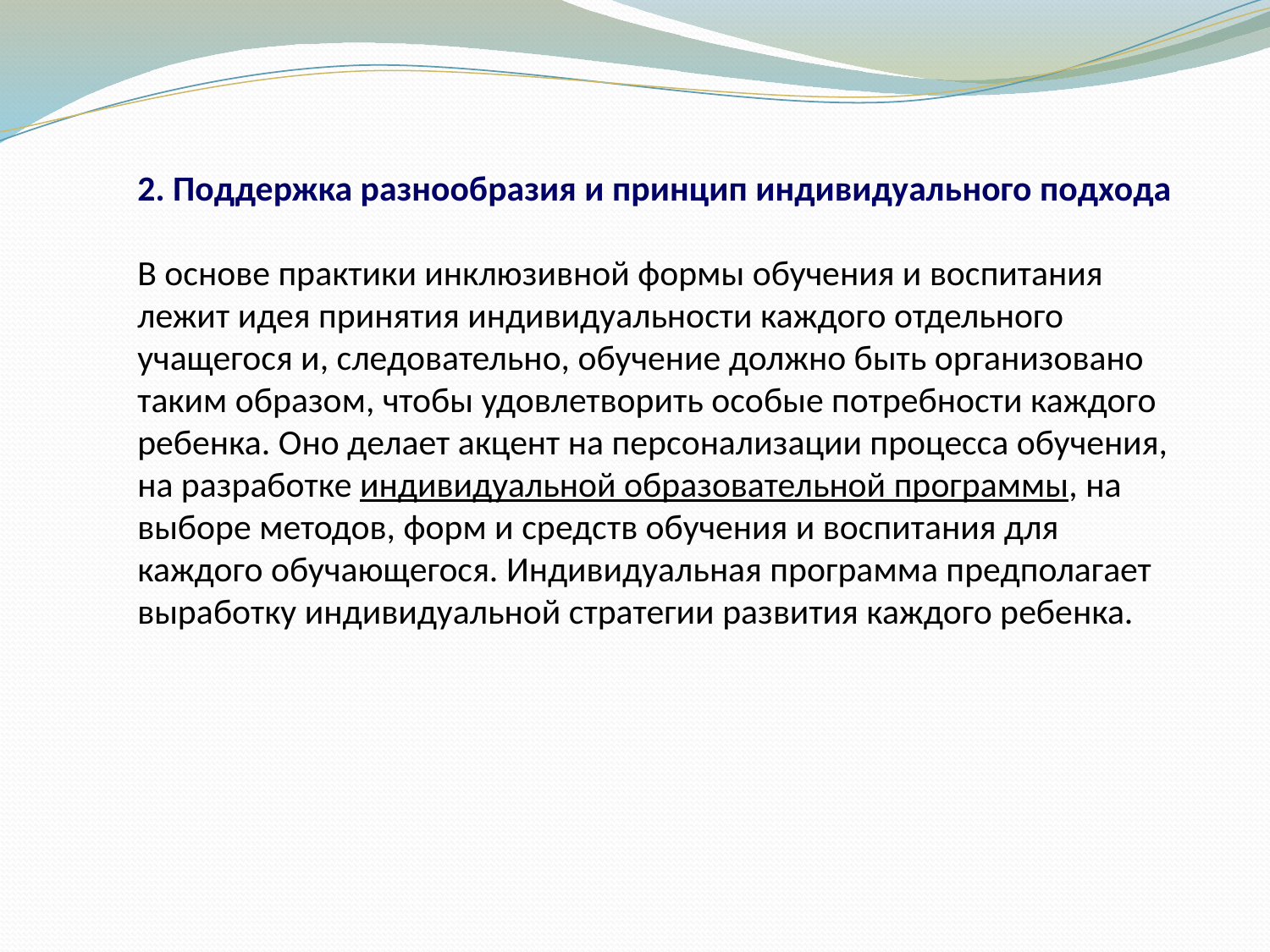

2. Поддержка разнообразия и принцип индивидуального подхода

В основе практики инклюзивной формы обучения и воспитания лежит идея принятия индивидуальности каждого отдельного учащегося и, следовательно, обучение должно быть организовано таким образом, чтобы удовлетворить особые потребности каждого ребенка. Оно делает акцент на персонализации процесса обучения, на разработке индивидуальной образовательной программы, на выборе методов, форм и средств обучения и воспитания для каждого обучающегося. Индивидуальная программа предполагает выработку индивидуальной стратегии развития каждого ребенка.